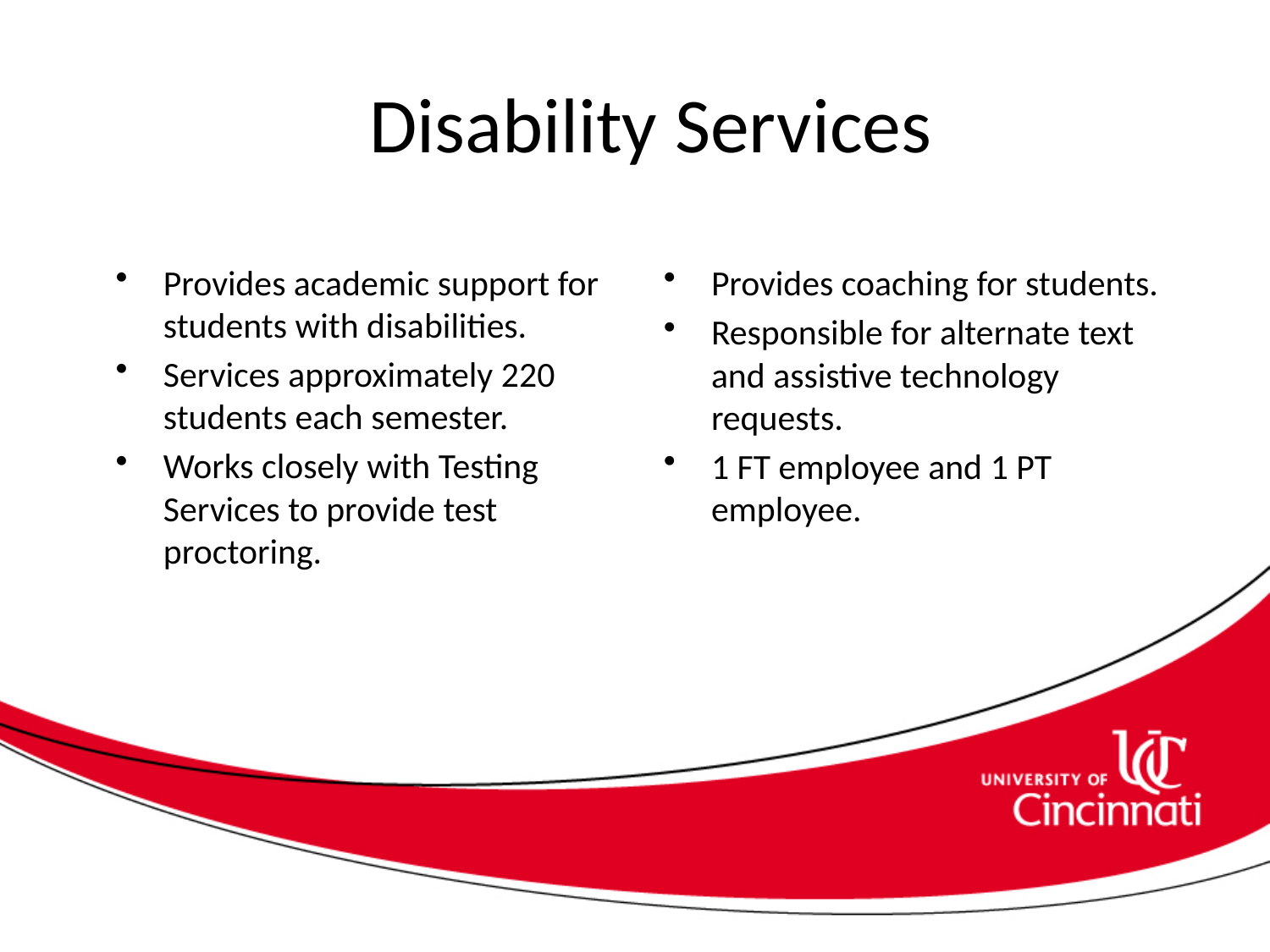

# Disability Services
Provides academic support for students with disabilities.
Services approximately 220 students each semester.
Works closely with Testing Services to provide test proctoring.

Provides coaching for students.
Responsible for alternate text and assistive technology requests.
1 FT employee and 1 PT employee.